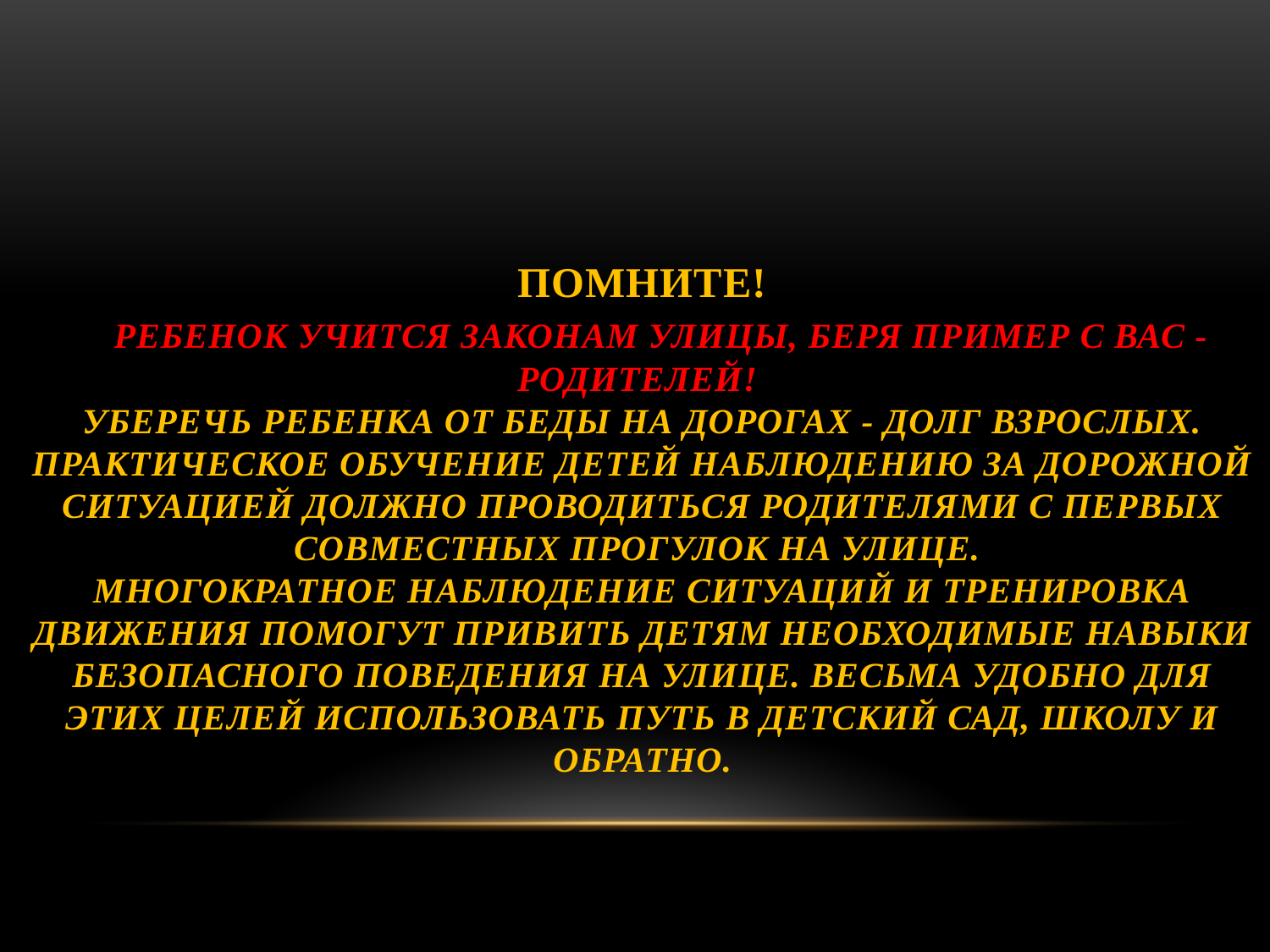

# ПОМНИТЕ! Ребенок учится законам улицы, беря пример с ВАС -   родителей! Уберечь ребенка от беды на дорогах - долг взрослых. Практическое обучение детей наблюдению за дорожной ситуацией должно проводиться родителями с первых совместных прогулок на улице. Многократное наблюдение ситуаций и тренировка движения помогут привить детям необходимые навыки безопасного поведения на улице. Весьма удобно для этих целей использовать путь в детский сад, школу и обратно.